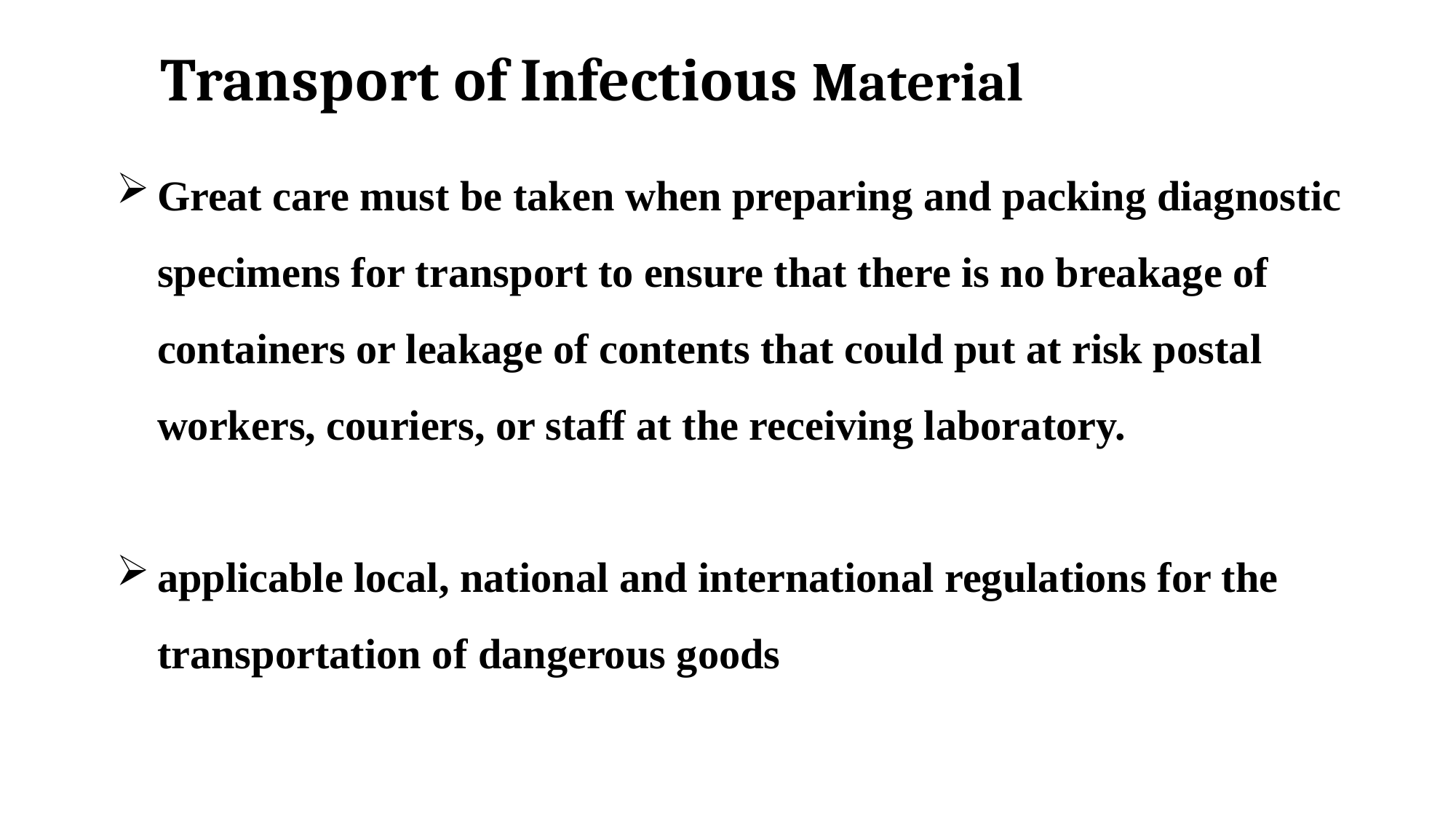

Transport of Infectious Material
Great care must be taken when preparing and packing diagnostic specimens for transport to ensure that there is no breakage of containers or leakage of contents that could put at risk postal workers, couriers, or staff at the receiving laboratory.

applicable local, national and international regulations for the transportation of dangerous goods